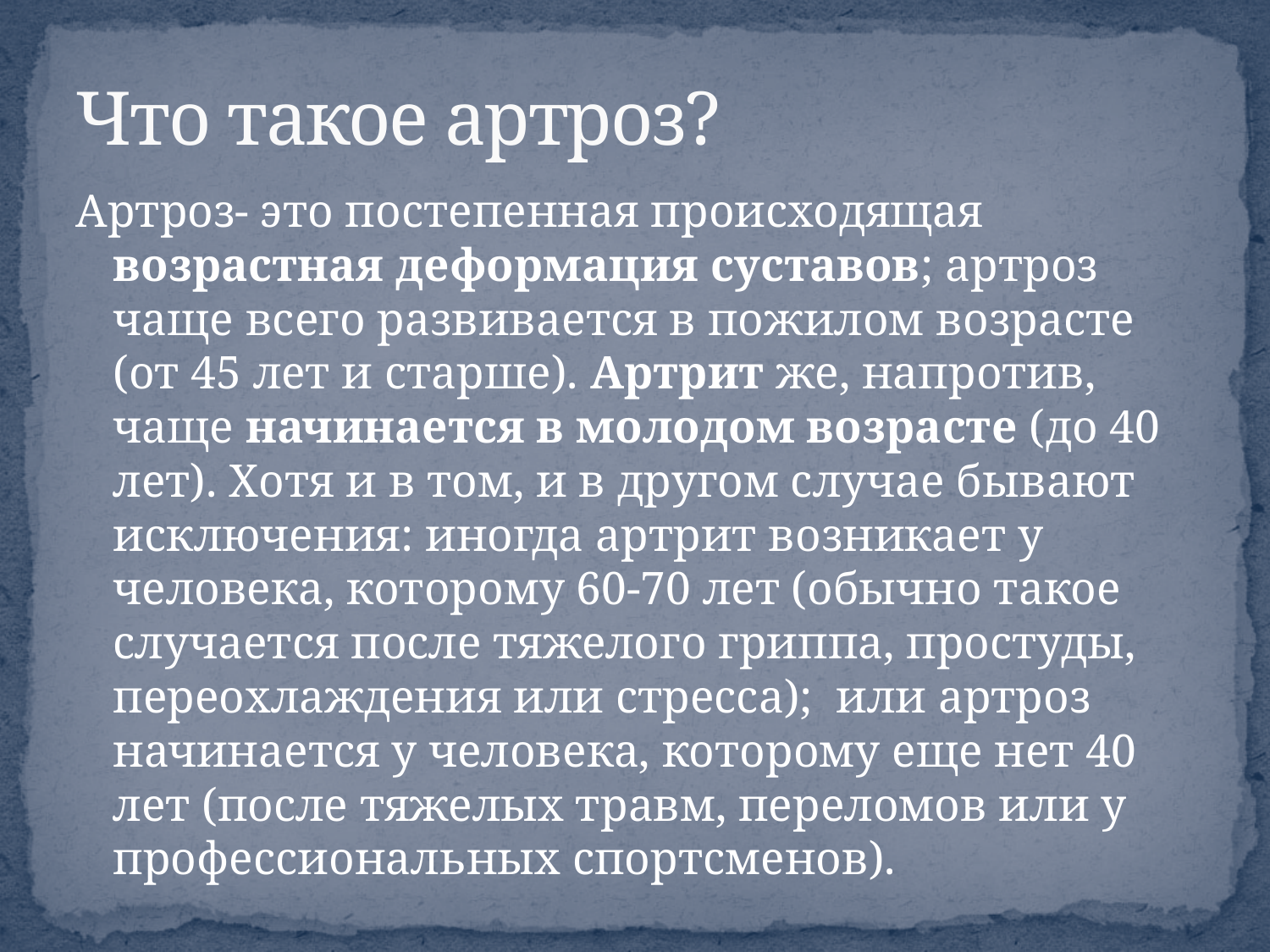

# Что такое артроз?
Артроз- это постепенная происходящая возрастная деформация суставов; артроз чаще всего развивается в пожилом возрасте (от 45 лет и старше). Артрит же, напротив, чаще начинается в молодом возрасте (до 40 лет). Хотя и в том, и в другом случае бывают исключения: иногда артрит возникает у человека, которому 60-70 лет (обычно такое случается после тяжелого гриппа, простуды, переохлаждения или стресса);  или артроз начинается у человека, которому еще нет 40 лет (после тяжелых травм, переломов или у профессиональных спортсменов).